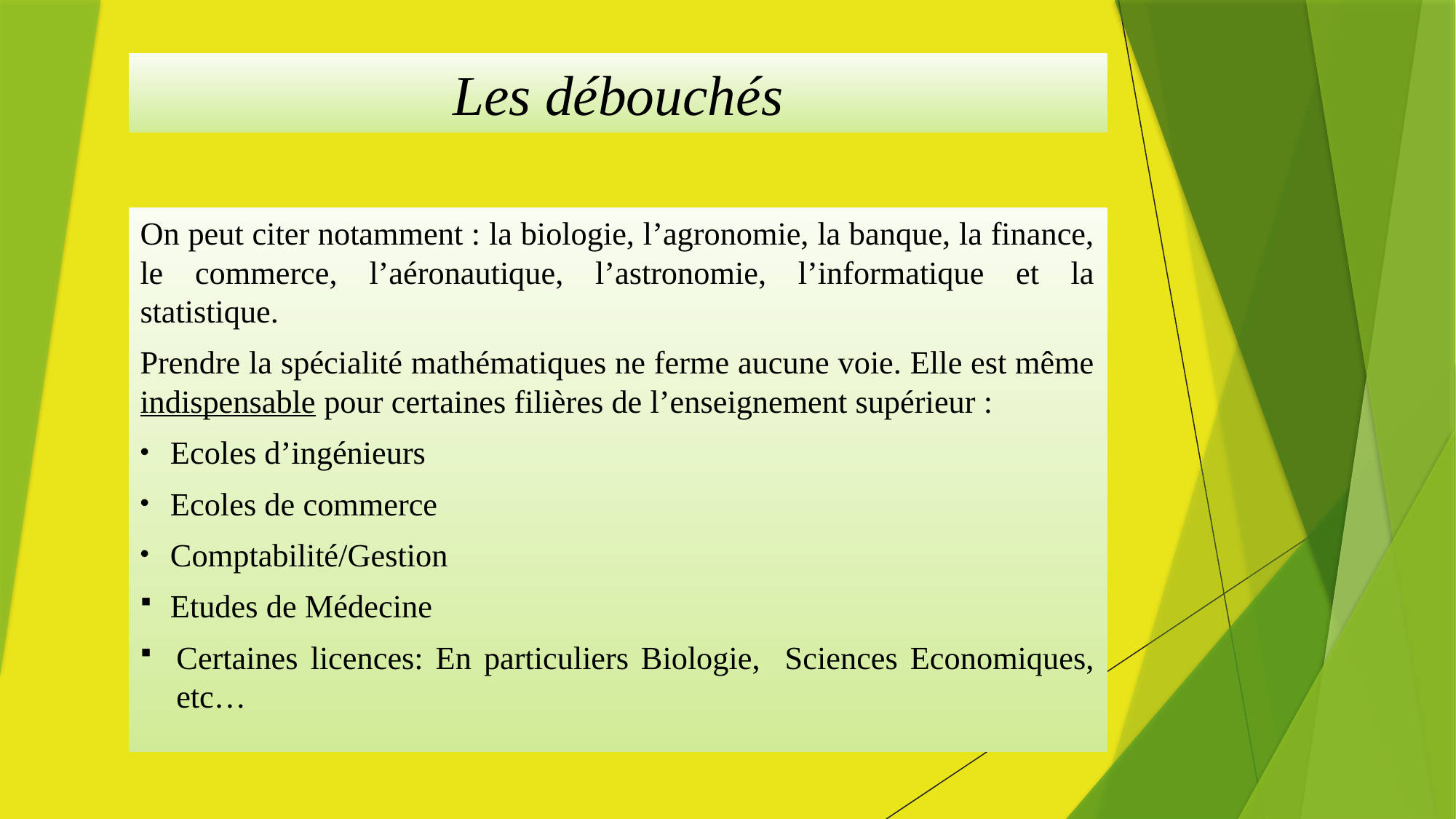

# Les débouchés
On peut citer notamment : la biologie, l’agronomie, la banque, la finance, le commerce, l’aéronautique, l’astronomie, l’informatique et la statistique.
Prendre la spécialité mathématiques ne ferme aucune voie. Elle est même indispensable pour certaines filières de l’enseignement supérieur :
Ecoles d’ingénieurs
Ecoles de commerce
Comptabilité/Gestion
Etudes de Médecine
Certaines licences: En particuliers Biologie,  Sciences Economiques, etc…